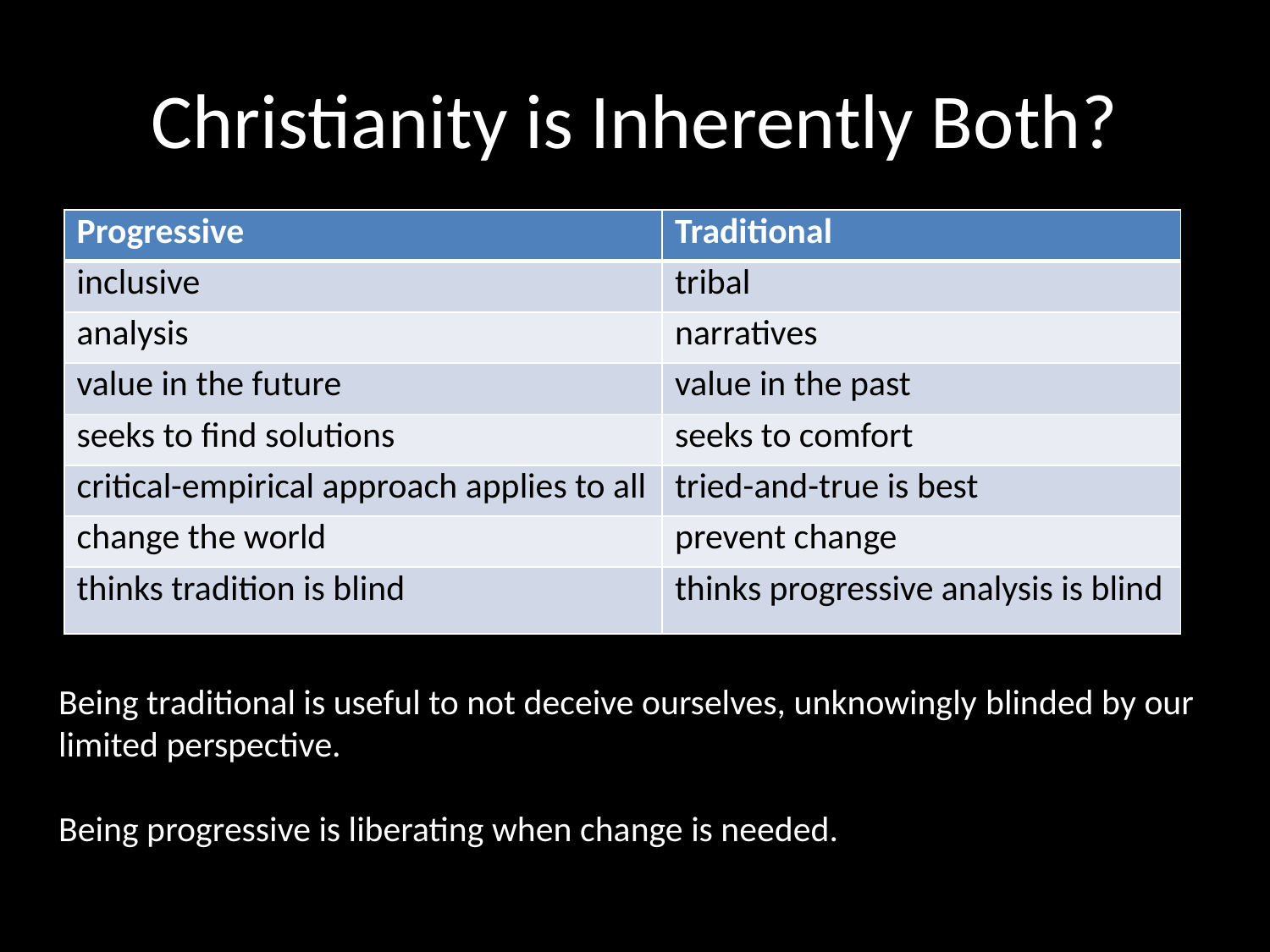

# Christianity is Inherently Both?
| Progressive | Traditional |
| --- | --- |
| inclusive | tribal |
| analysis | narratives |
| value in the future | value in the past |
| seeks to find solutions | seeks to comfort |
| critical-empirical approach applies to all | tried-and-true is best |
| change the world | prevent change |
| thinks tradition is blind | thinks progressive analysis is blind |
Being traditional is useful to not deceive ourselves, unknowingly blinded by our limited perspective.

Being progressive is liberating when change is needed.